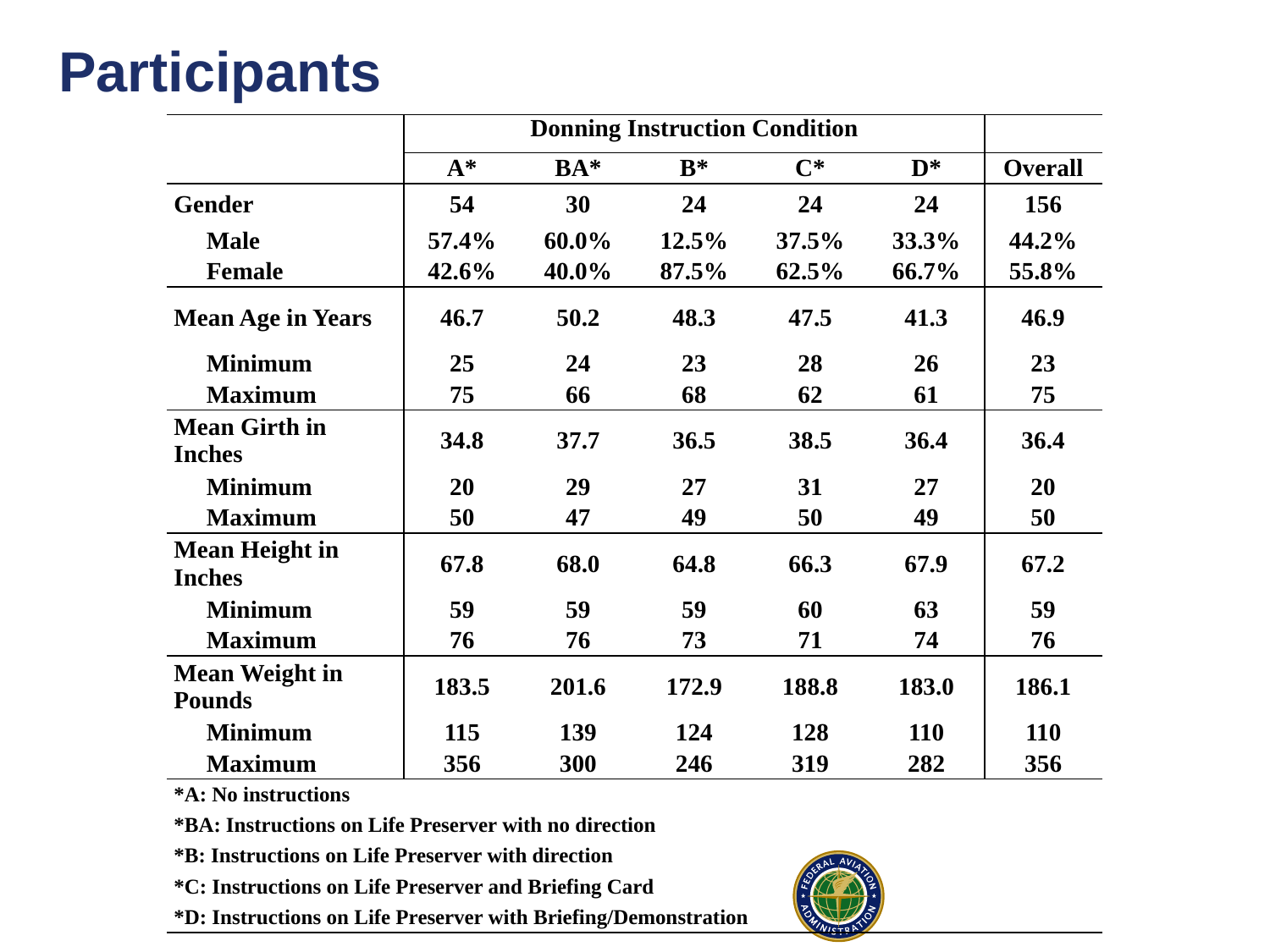

# Participants
|  | Donning Instruction Condition |  |  |  |  |  |
| --- | --- | --- | --- | --- | --- | --- |
|  | A\* | BA\* | B\* | C\* | D\* | Overall |
| Gender | 54 | 30 | 24 | 24 | 24 | 156 |
| Male | 57.4% | 60.0% | 12.5% | 37.5% | 33.3% | 44.2% |
| Female | 42.6% | 40.0% | 87.5% | 62.5% | 66.7% | 55.8% |
| Mean Age in Years | 46.7 | 50.2 | 48.3 | 47.5 | 41.3 | 46.9 |
| Minimum | 25 | 24 | 23 | 28 | 26 | 23 |
| Maximum | 75 | 66 | 68 | 62 | 61 | 75 |
| Mean Girth in Inches | 34.8 | 37.7 | 36.5 | 38.5 | 36.4 | 36.4 |
| Minimum | 20 | 29 | 27 | 31 | 27 | 20 |
| Maximum | 50 | 47 | 49 | 50 | 49 | 50 |
| Mean Height in Inches | 67.8 | 68.0 | 64.8 | 66.3 | 67.9 | 67.2 |
| Minimum | 59 | 59 | 59 | 60 | 63 | 59 |
| Maximum | 76 | 76 | 73 | 71 | 74 | 76 |
| Mean Weight in Pounds | 183.5 | 201.6 | 172.9 | 188.8 | 183.0 | 186.1 |
| Minimum | 115 | 139 | 124 | 128 | 110 | 110 |
| Maximum | 356 | 300 | 246 | 319 | 282 | 356 |
| \*A: No instructions |  |  |  |  |  |  |
| \*BA: Instructions on Life Preserver with no direction |  |  |  |  |  |  |
| \*B: Instructions on Life Preserver with direction |  |  |  |  |  |  |
| \*C: Instructions on Life Preserver and Briefing Card |  |  |  |  |  |  |
| \*D: Instructions on Life Preserver with Briefing/Demonstration |  |  |  |  |  |  |
16